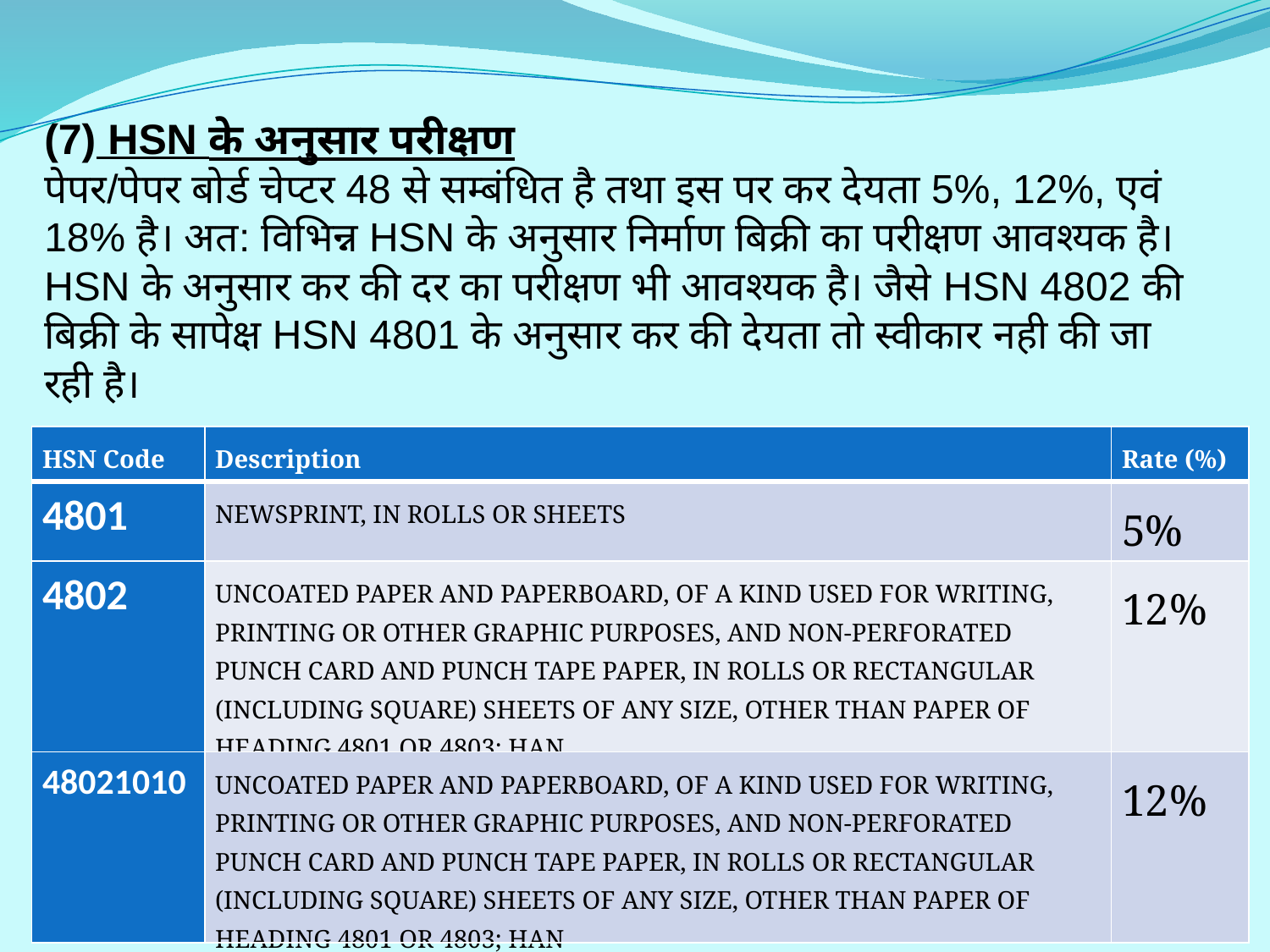

(7) HSN के अनुसार परीक्षण
पेपर/पेपर बोर्ड चेप्टर 48 से सम्बंधित है तथा इस पर कर देयता 5%, 12%, एवं 18% है। अत: विभिन्न HSN के अनुसार निर्माण बिक्री का परीक्षण आवश्यक है। HSN के अनुसार कर की दर का परीक्षण भी आवश्यक है। जैसे HSN 4802 की बिक्री के सापेक्ष HSN 4801 के अनुसार कर की देयता तो स्वीकार नही की जा रही है।
| HSN Code | Description | Rate (%) |
| --- | --- | --- |
| 4801 | NEWSPRINT, IN ROLLS OR SHEETS | 5% |
| 4802 | UNCOATED PAPER AND PAPERBOARD, OF A KIND USED FOR WRITING, PRINTING OR OTHER GRAPHIC PURPOSES, AND NON-PERFORATED PUNCH CARD AND PUNCH TAPE PAPER, IN ROLLS OR RECTANGULAR (INCLUDING SQUARE) SHEETS OF ANY SIZE, OTHER THAN PAPER OF HEADING 4801 OR 4803; HAN | 12% |
| 48021010 | UNCOATED PAPER AND PAPERBOARD, OF A KIND USED FOR WRITING, PRINTING OR OTHER GRAPHIC PURPOSES, AND NON-PERFORATED PUNCH CARD AND PUNCH TAPE PAPER, IN ROLLS OR RECTANGULAR (INCLUDING SQUARE) SHEETS OF ANY SIZE, OTHER THAN PAPER OF HEADING 4801 OR 4803; HAN | 12% |